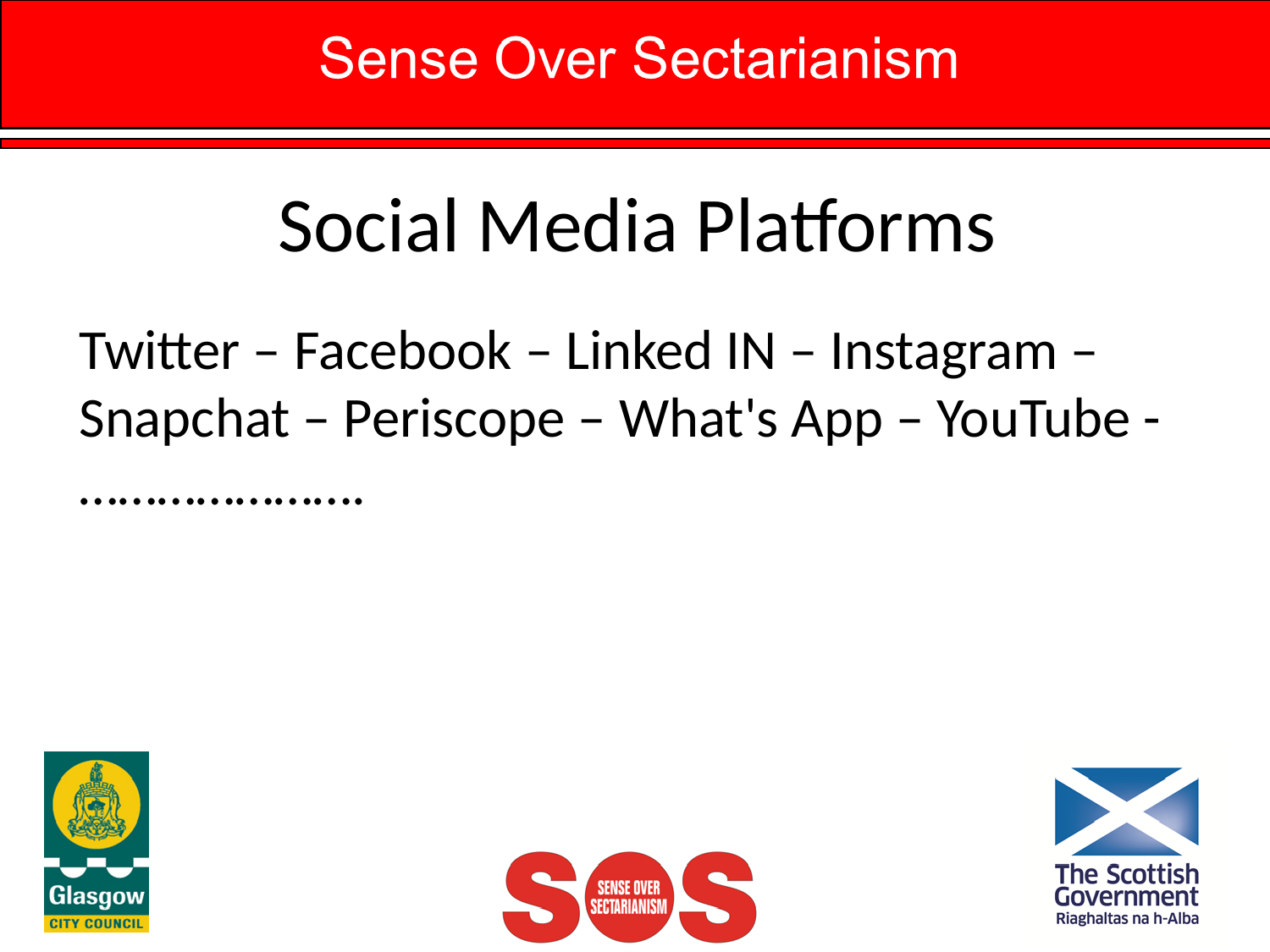

# Social Media Platforms
Twitter – Facebook – Linked IN – Instagram – Snapchat – Periscope – What's App – YouTube - ………………….